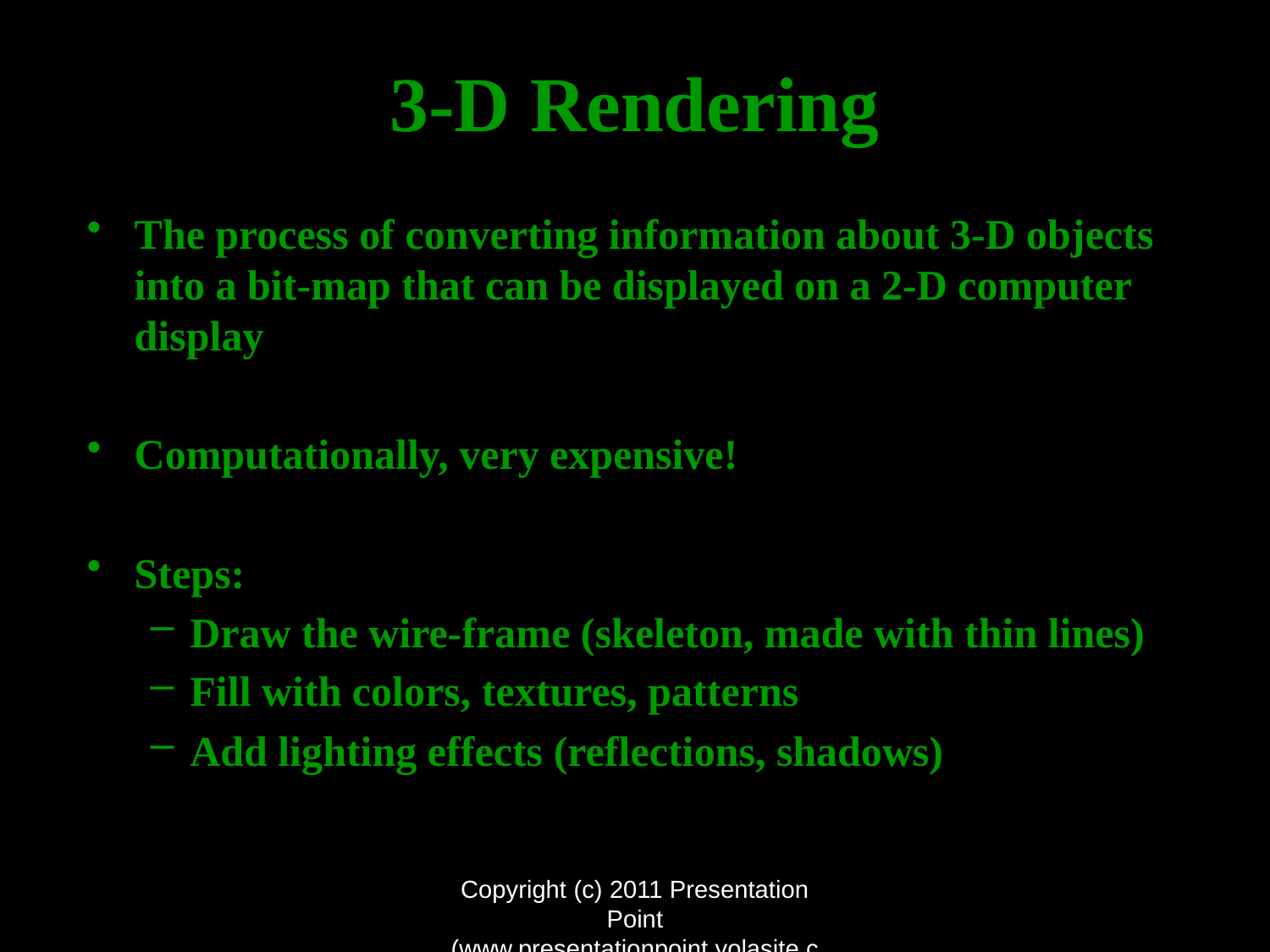

# 3-D Rendering
The process of converting information about 3-D objects into a bit-map that can be displayed on a 2-D computer display

Computationally, very expensive!

Steps:
Draw the wire-frame (skeleton, made with thin lines)
Fill with colors, textures, patterns
Add lighting effects (reflections, shadows)
Copyright (c) 2011 Presentation Point (www.presentationpoint.yolasite.com)